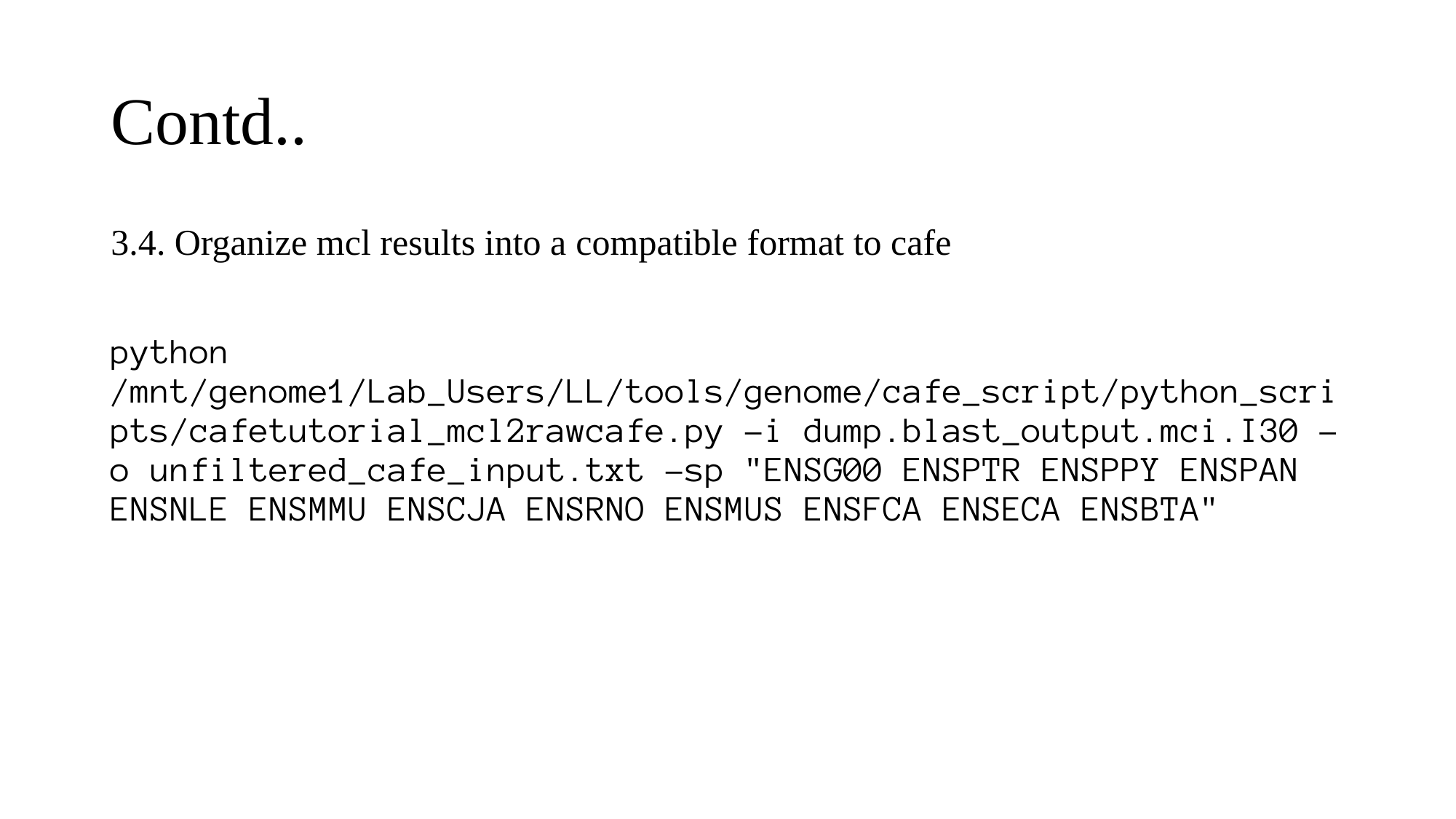

# Contd..
3.4. Organize mcl results into a compatible format to cafe

python /mnt/genome1/Lab_Users/LL/tools/genome/cafe_script/python_scripts/cafetutorial_mcl2rawcafe.py -i dump.blast_output.mci.I30 -o unfiltered_cafe_input.txt -sp "ENSG00 ENSPTR ENSPPY ENSPAN ENSNLE ENSMMU ENSCJA ENSRNO ENSMUS ENSFCA ENSECA ENSBTA"